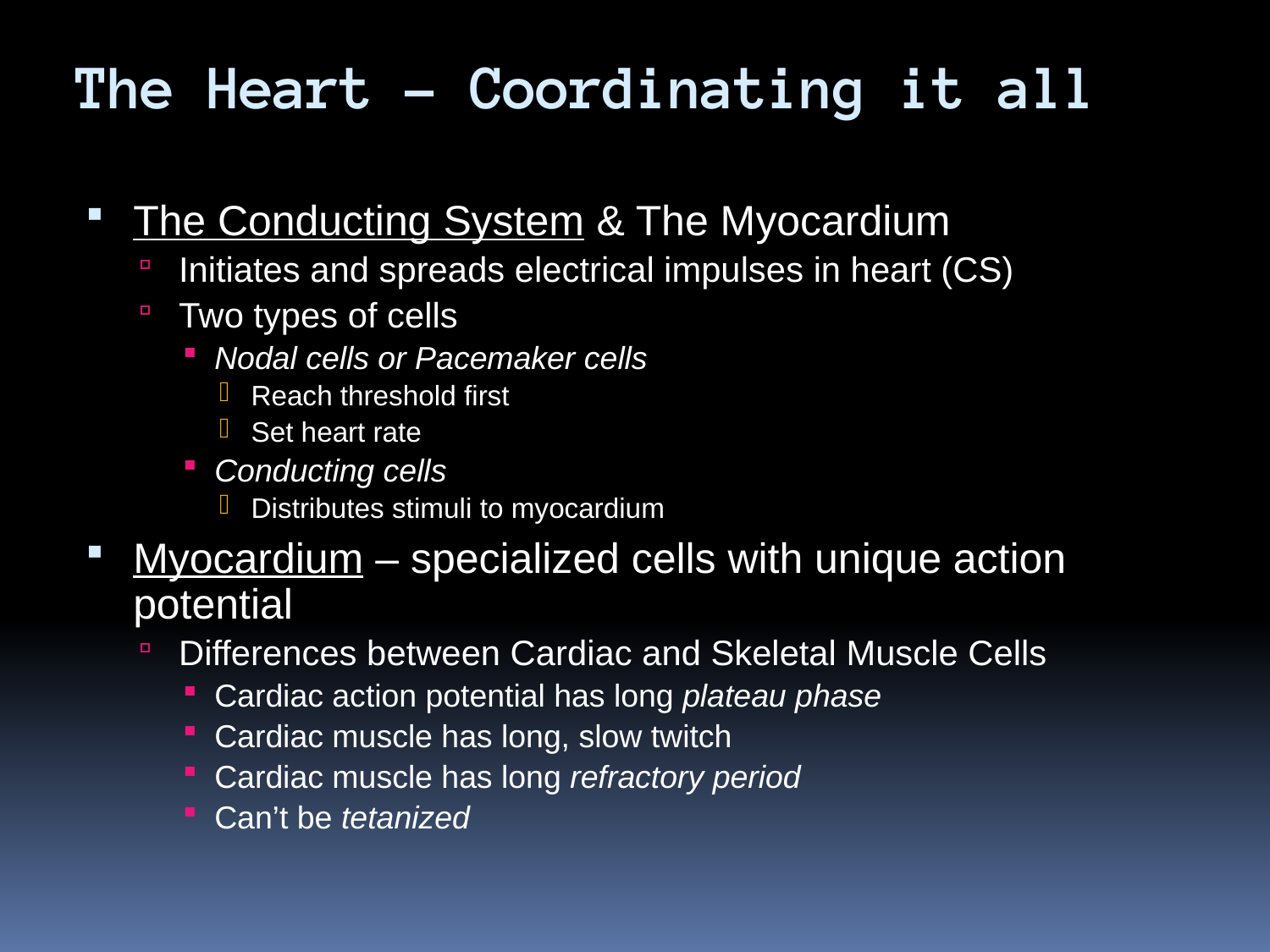

# The Heart – Coordinating it all
The Conducting System & The Myocardium
Initiates and spreads electrical impulses in heart (CS)
Two types of cells
Nodal cells or Pacemaker cells
Reach threshold first
Set heart rate
Conducting cells
Distributes stimuli to myocardium
Myocardium – specialized cells with unique action potential
Differences between Cardiac and Skeletal Muscle Cells
Cardiac action potential has long plateau phase
Cardiac muscle has long, slow twitch
Cardiac muscle has long refractory period
Can’t be tetanized